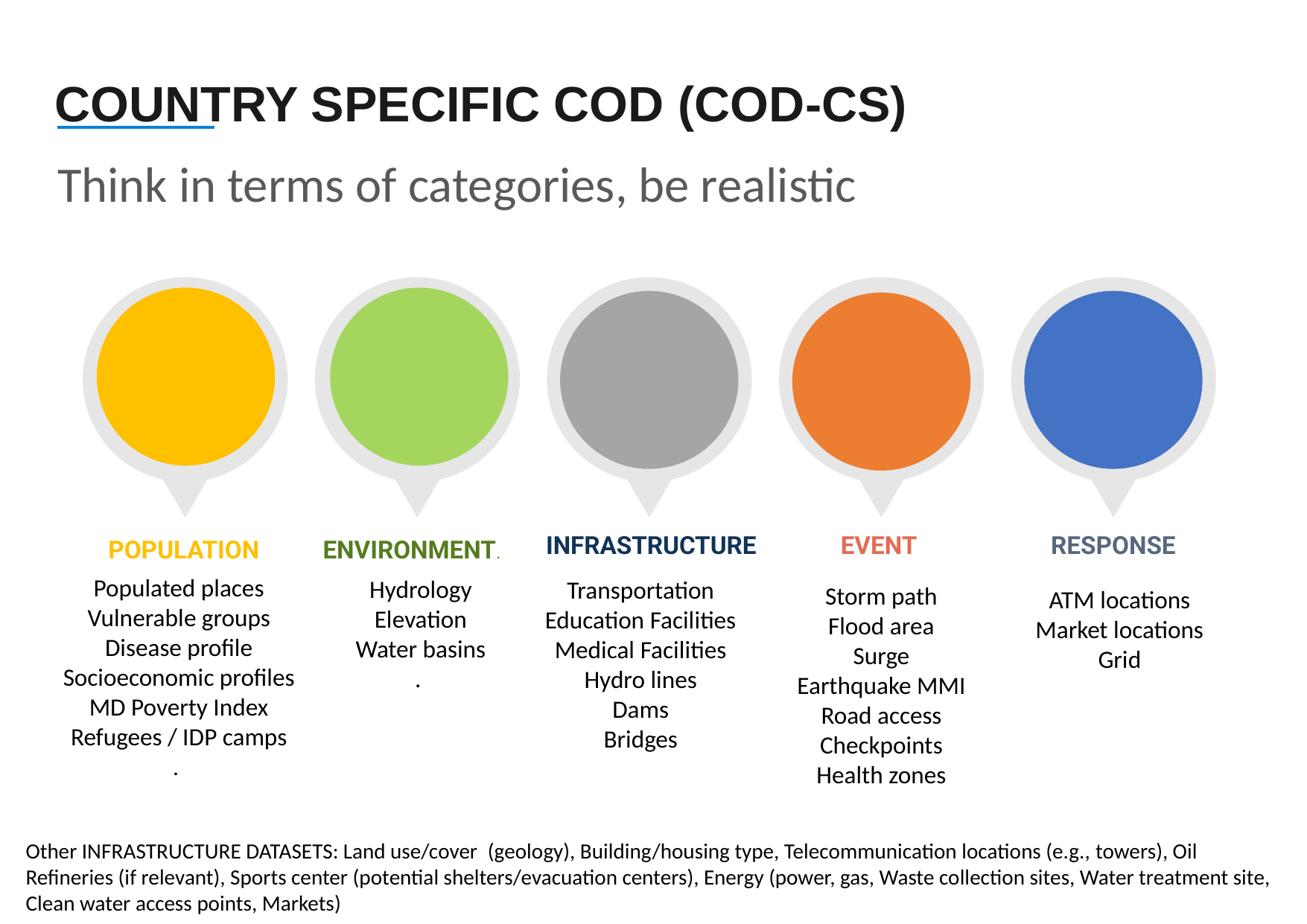

# Country Specific cod (COD-cs)

Think in terms of categories, be realistic

INFRASTRUCTURE
EVENT
RESPONSE
ENVIRONMENT.
POPULATION
Populated places
Vulnerable groups
Disease profile
Socioeconomic profiles
MD Poverty Index
Refugees / IDP camps
.
Hydrology
Elevation
Water basins
.
Transportation
Education Facilities
Medical Facilities
Hydro lines
Dams
Bridges
Storm path
Flood area
Surge
Earthquake MMI
Road access
Checkpoints
Health zones
ATM locations
Market locations
Grid
Other INFRASTRUCTURE DATASETS: Land use/cover  (geology), Building/housing type, Telecommunication locations (e.g., towers), Oil Refineries (if relevant), Sports center (potential shelters/evacuation centers), Energy (power, gas, Waste collection sites, Water treatment site, Clean water access points, Markets)